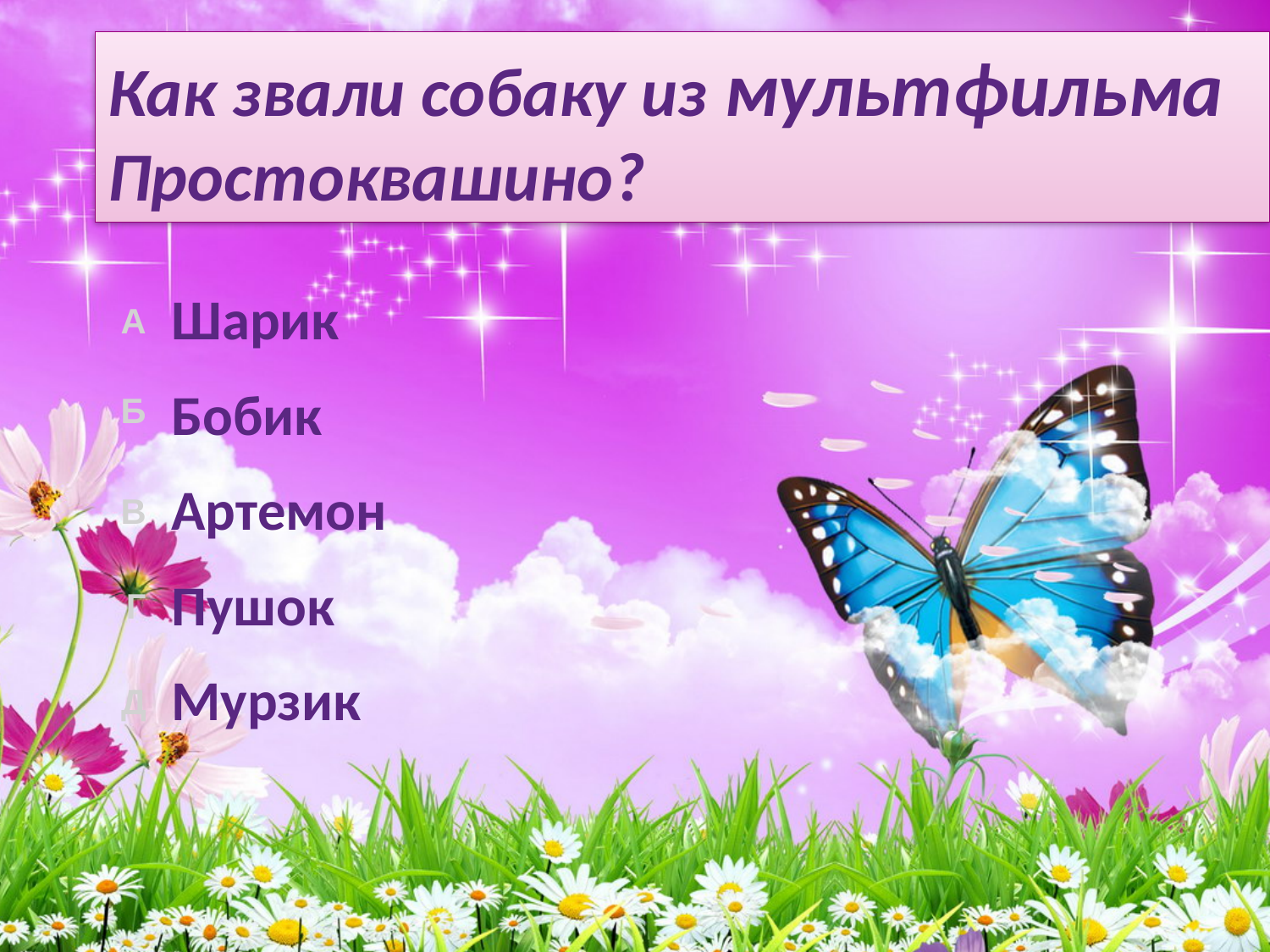

# Как звали собаку из мультфильма Простоквашино?
Шарик
Бобик
Артемон
Пушок
Мурзик